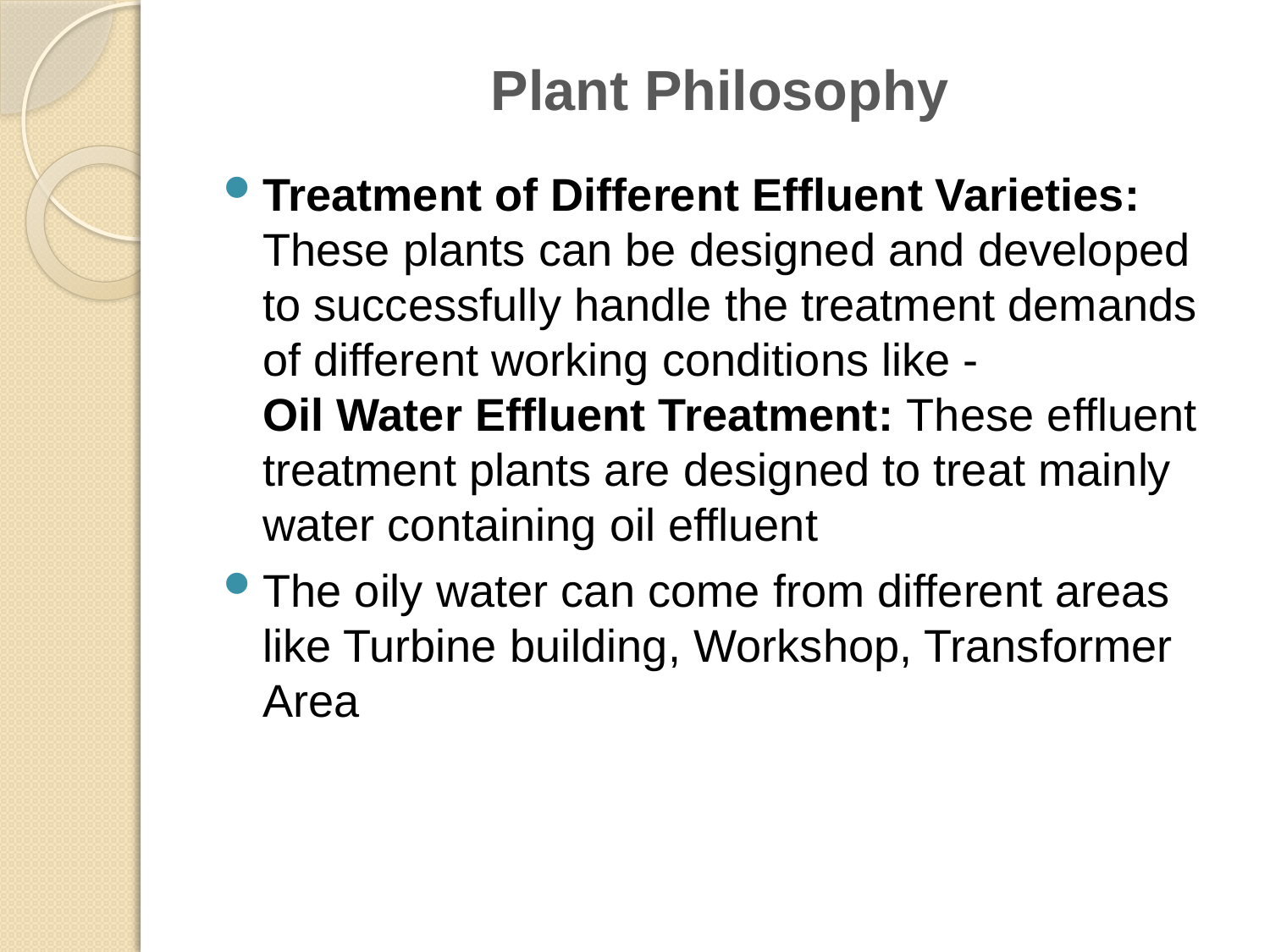

# Plant Philosophy
Treatment of Different Effluent Varieties:
These plants can be designed and developed to successfully handle the treatment demands of different working conditions like -
Oil Water Effluent Treatment: These effluent treatment plants are designed to treat mainly water containing oil effluent
The oily water can come from different areas like Turbine building, Workshop, Transformer Area